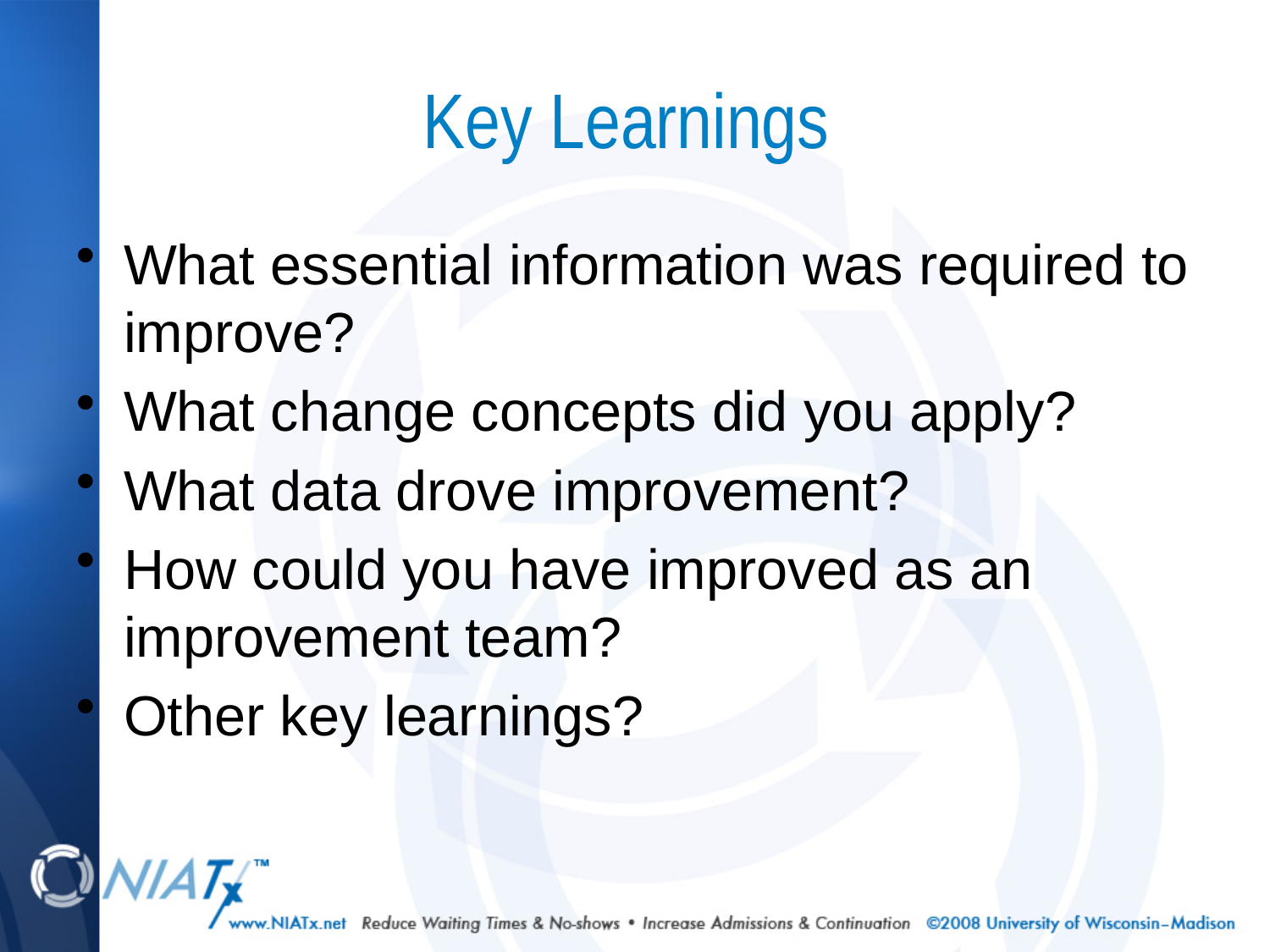

# Key Learnings
What essential information was required to improve?
What change concepts did you apply?
What data drove improvement?
How could you have improved as an improvement team?
Other key learnings?